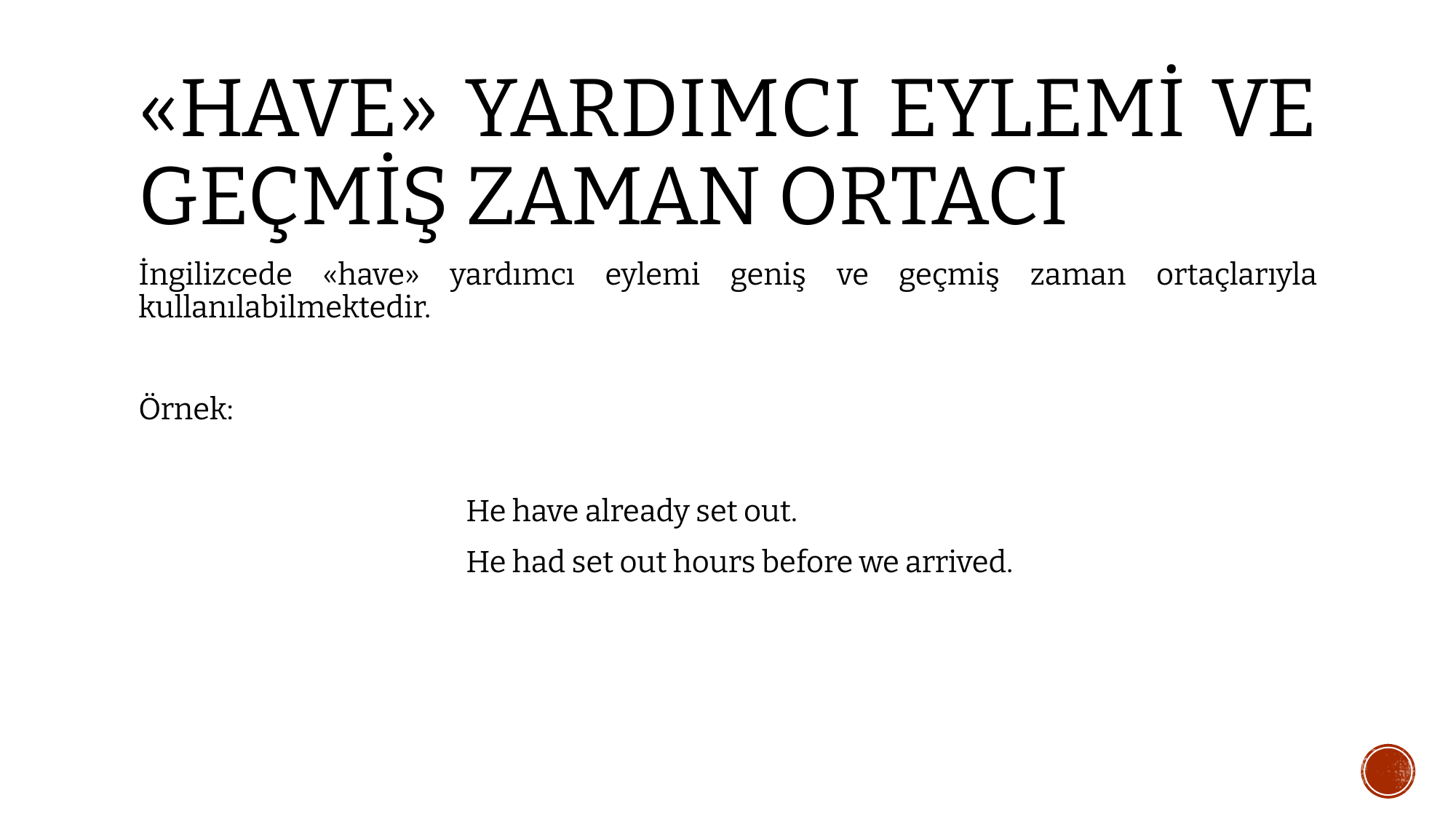

# «HAVE» YARDIMCI EYLEMİ VE GEÇMİŞ ZAMAN ORTACI
İngilizcede «have» yardımcı eylemi geniş ve geçmiş zaman ortaçlarıyla kullanılabilmektedir.

Örnek:

			He have already set out.
			He had set out hours before we arrived.